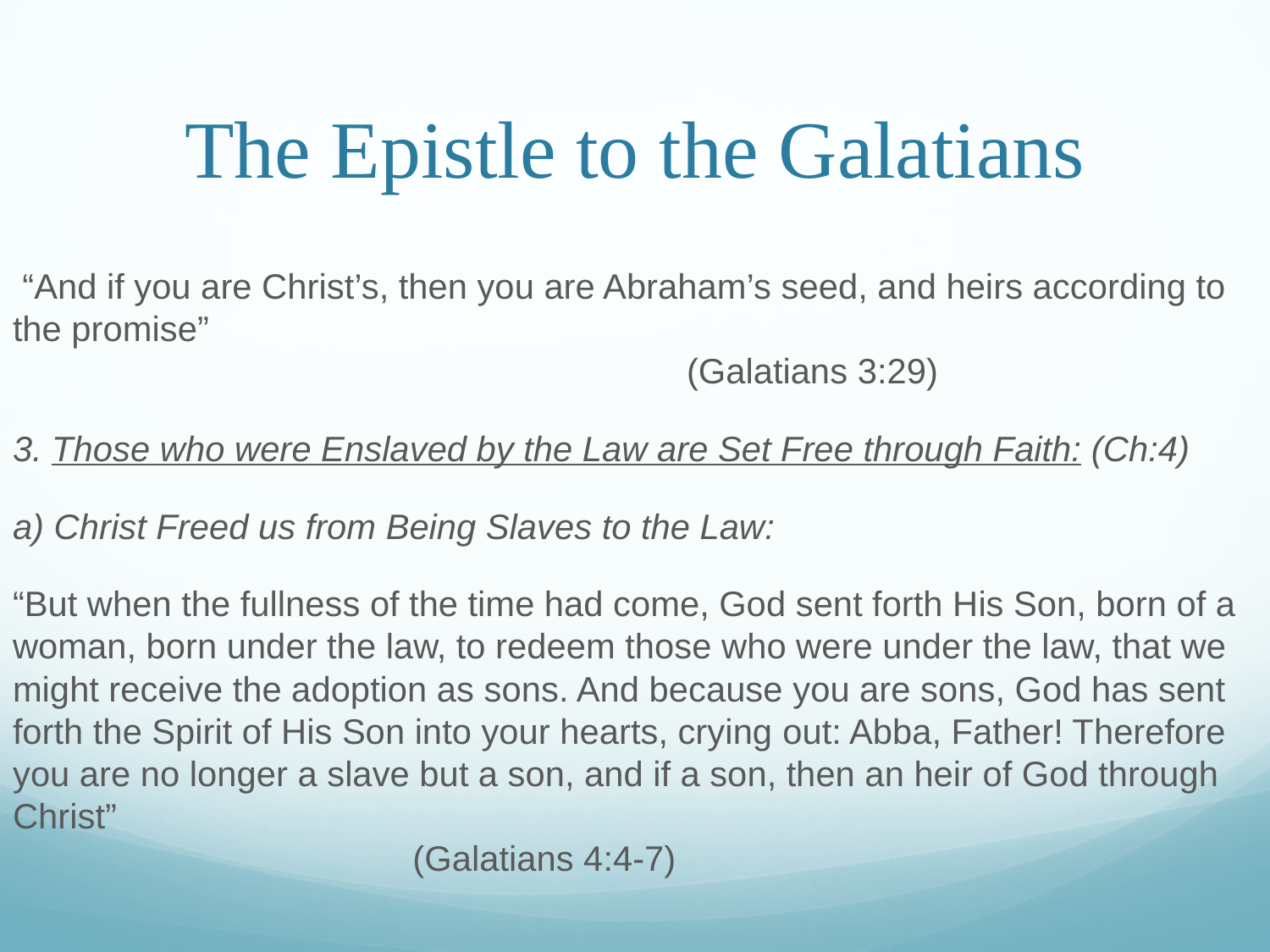

# The Epistle to the Galatians
 “And if you are Christ’s, then you are Abraham’s seed, and heirs according to the promise”													    (Galatians 3:29)
3. Those who were Enslaved by the Law are Set Free through Faith: (Ch:4)
a) Christ Freed us from Being Slaves to the Law:
“But when the fullness of the time had come, God sent forth His Son, born of a woman, born under the law, to redeem those who were under the law, that we might receive the adoption as sons. And because you are sons, God has sent forth the Spirit of His Son into your hearts, crying out: Abba, Father! Therefore you are no longer a slave but a son, and if a son, then an heir of God through Christ”											               (Galatians 4:4-7)